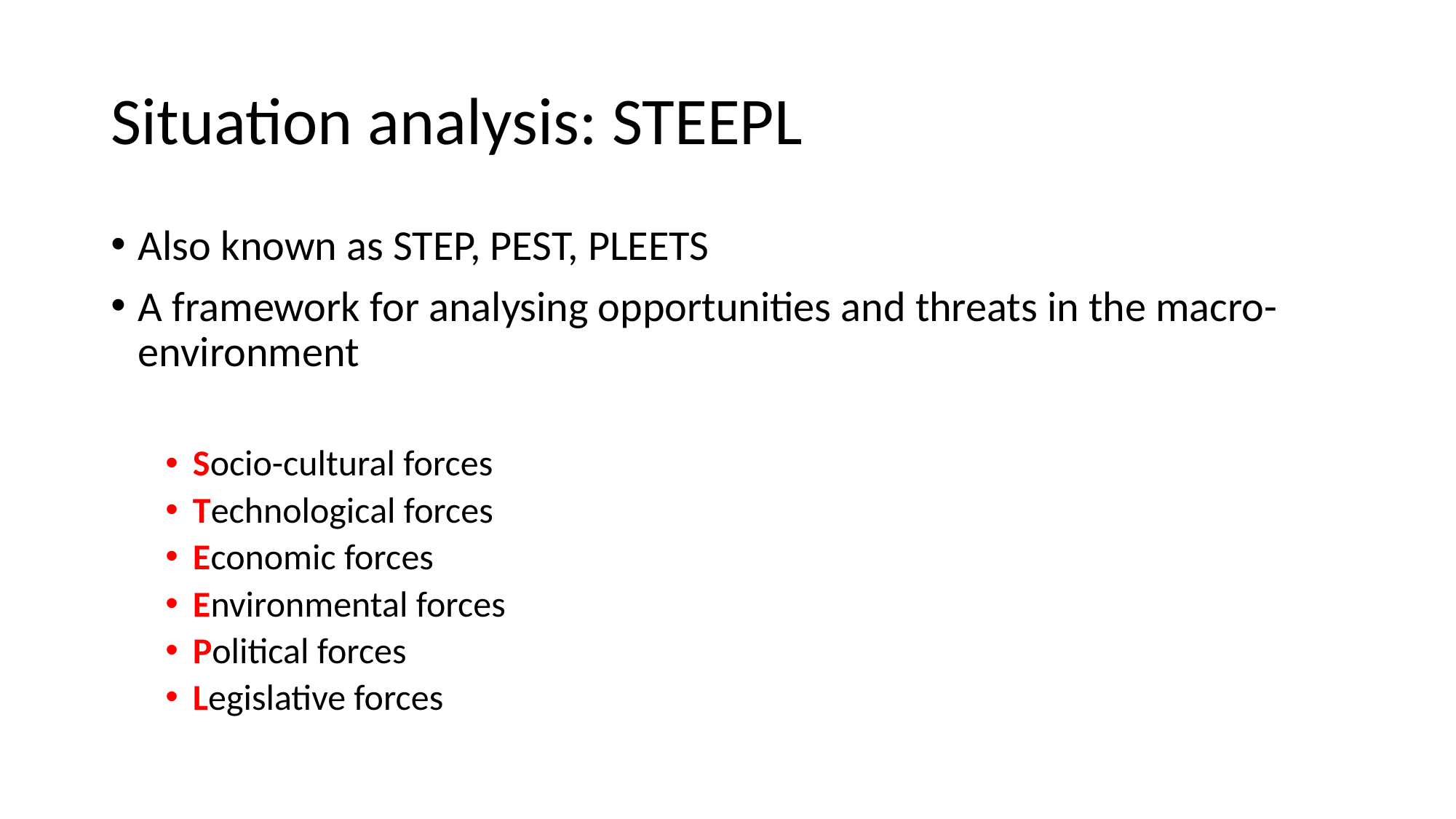

# Situation analysis: STEEPL
Also known as STEP, PEST, PLEETS
A framework for analysing opportunities and threats in the macro-environment

Socio-cultural forces
Technological forces
Economic forces
Environmental forces
Political forces
Legislative forces